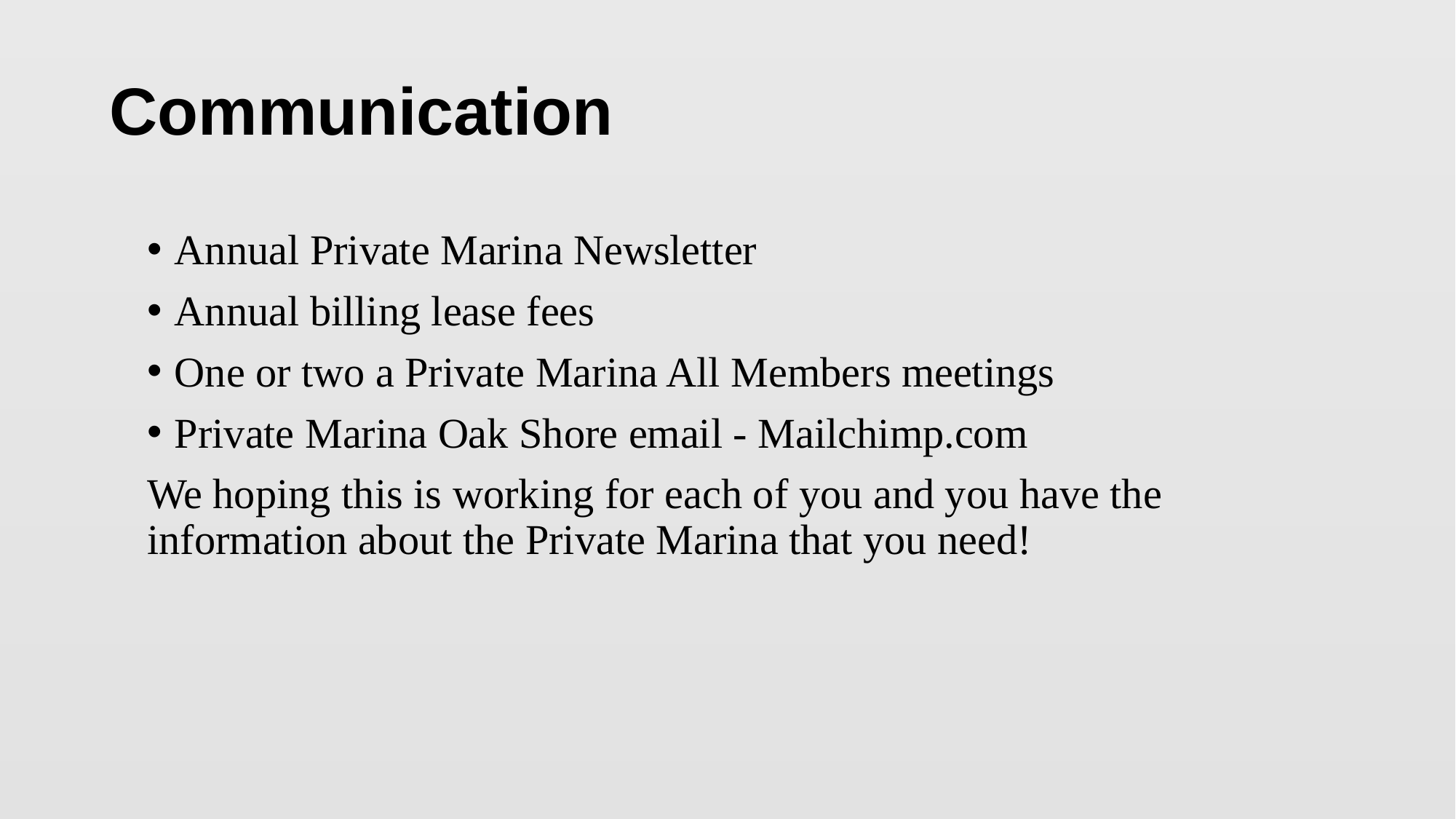

# Communication
Annual Private Marina Newsletter
Annual billing lease fees
One or two a Private Marina All Members meetings
Private Marina Oak Shore email - Mailchimp.com
We hoping this is working for each of you and you have the information about the Private Marina that you need!